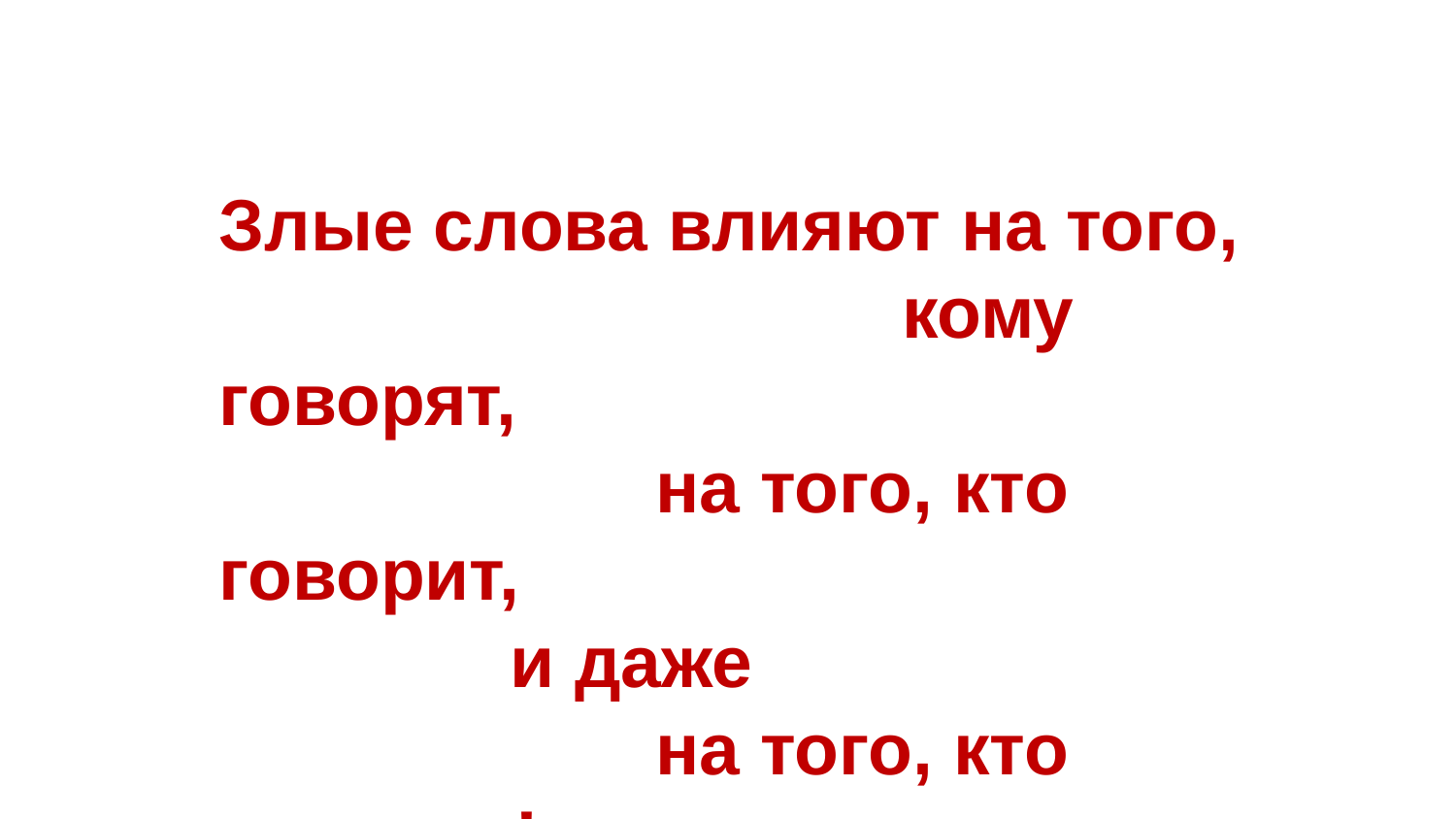

Злые слова влияют на того,
				     кому говорят,
			на того, кто говорит,
		и даже
			на того, кто слышал!